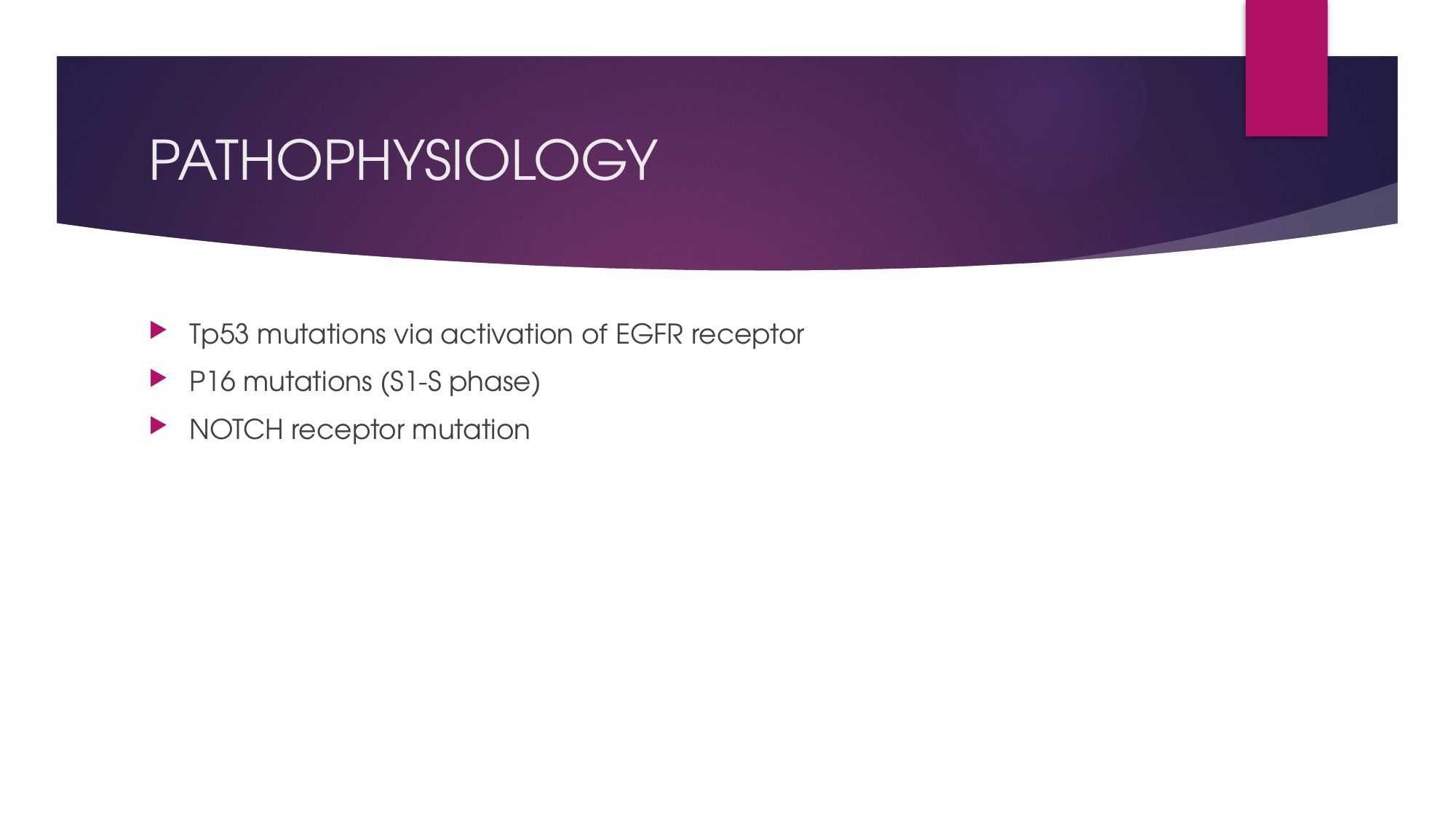

# PATHOPHYSIOLOGY
Tp53 mutations via activation of EGFR receptor
P16 mutations (S1-S phase)
NOTCH receptor mutation